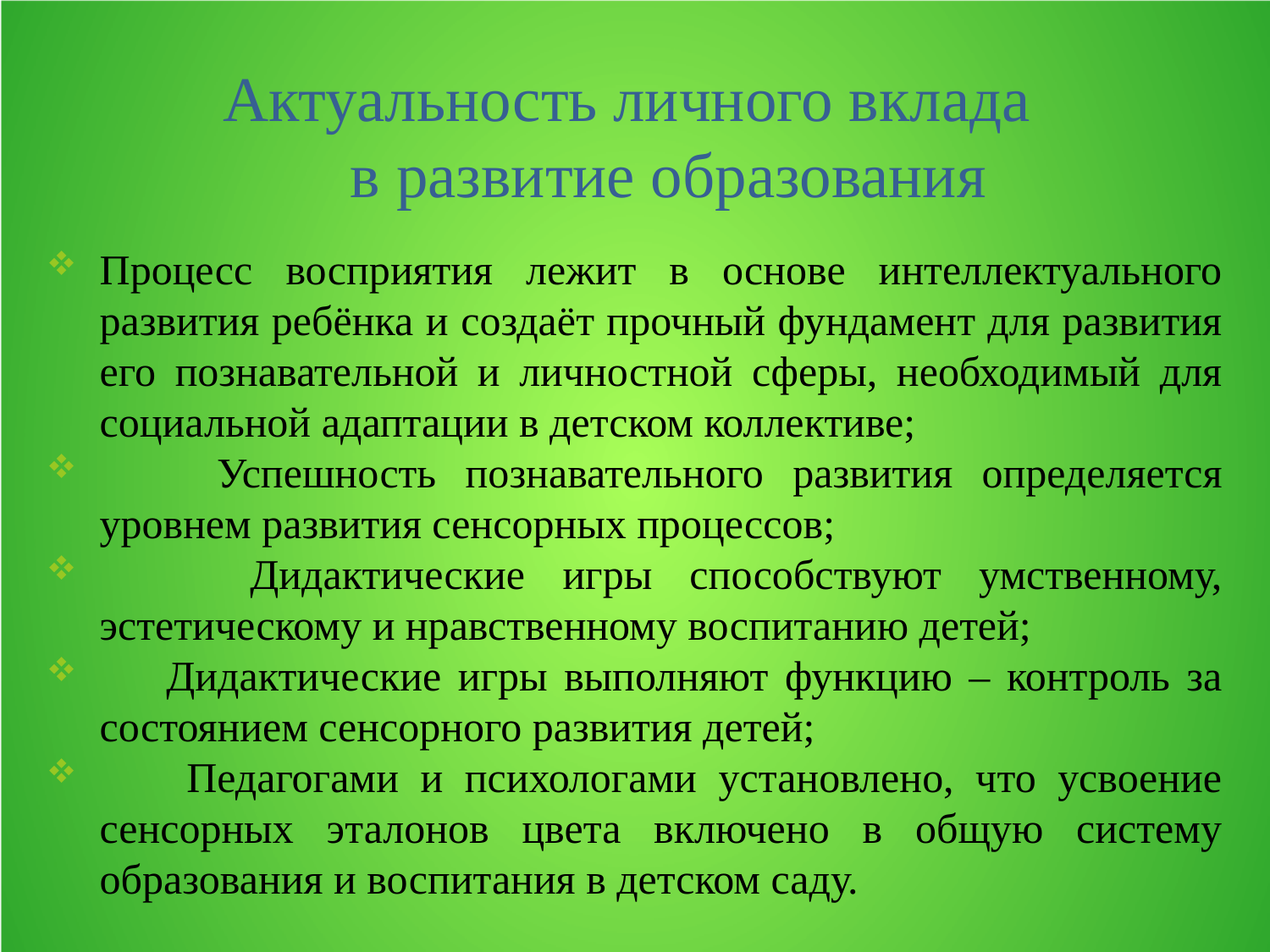

Актуальность личного вклада
в развитие образования
Процесс восприятия лежит в основе интеллектуального развития ребёнка и создаёт прочный фундамент для развития его познавательной и личностной сферы, необходимый для социальной адаптации в детском коллективе;
    Успешность познавательного развития определяется уровнем развития сенсорных процессов;
    Дидактические игры способствуют умственному, эстетическому и нравственному воспитанию детей;
    Дидактические игры выполняют функцию – контроль за состоянием сенсорного развития детей;
    Педагогами и психологами установлено, что усвоение сенсорных эталонов цвета включено в общую систему образования и воспитания в детском саду.